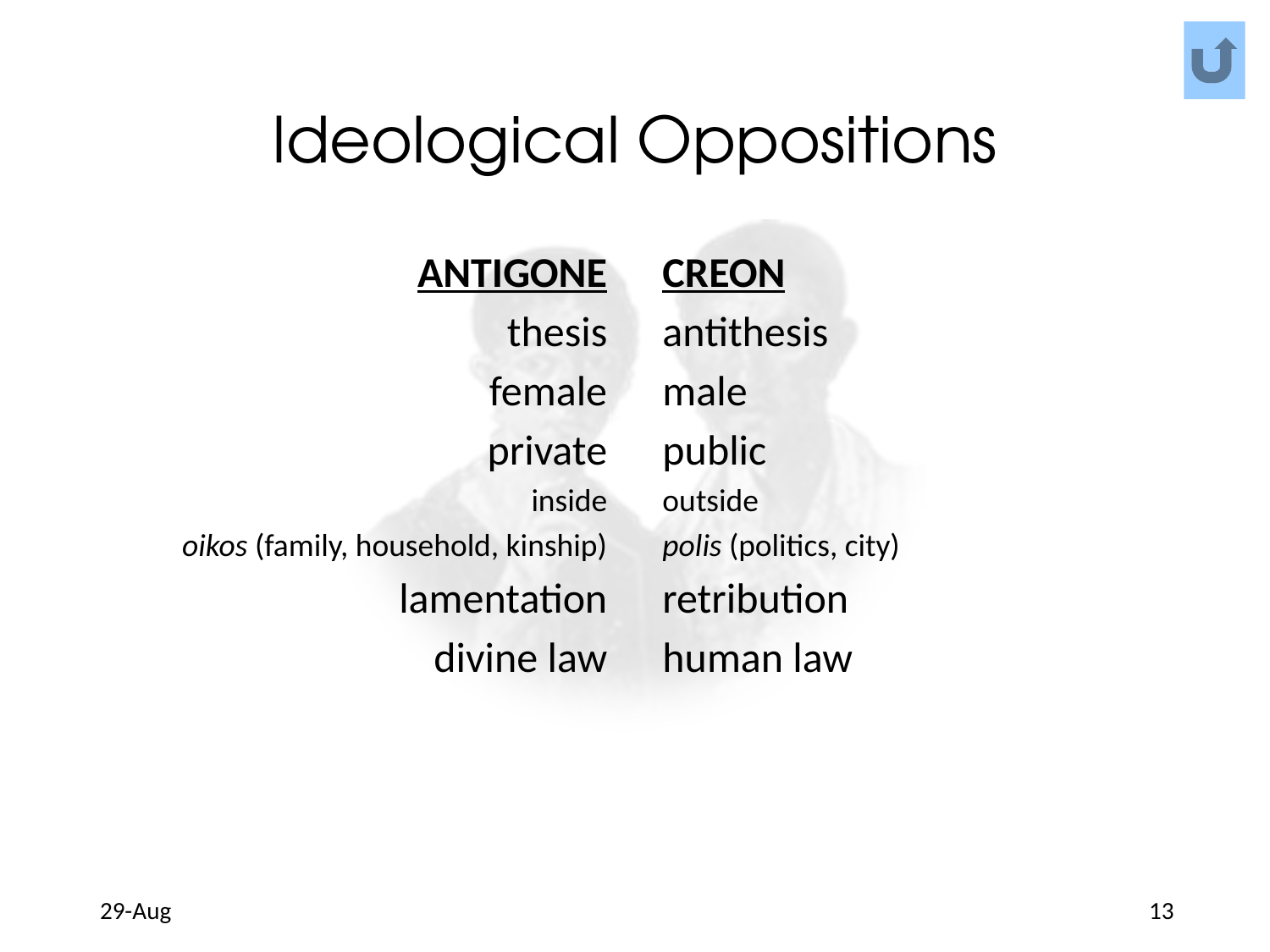

# Ideological Oppositions
ANTIGONE
thesis
female
private
inside
oikos (family, household, kinship)
lamentation
divine law

CREON
antithesis
male
public
outside
polis (politics, city)
retribution
human law

29-Aug
13